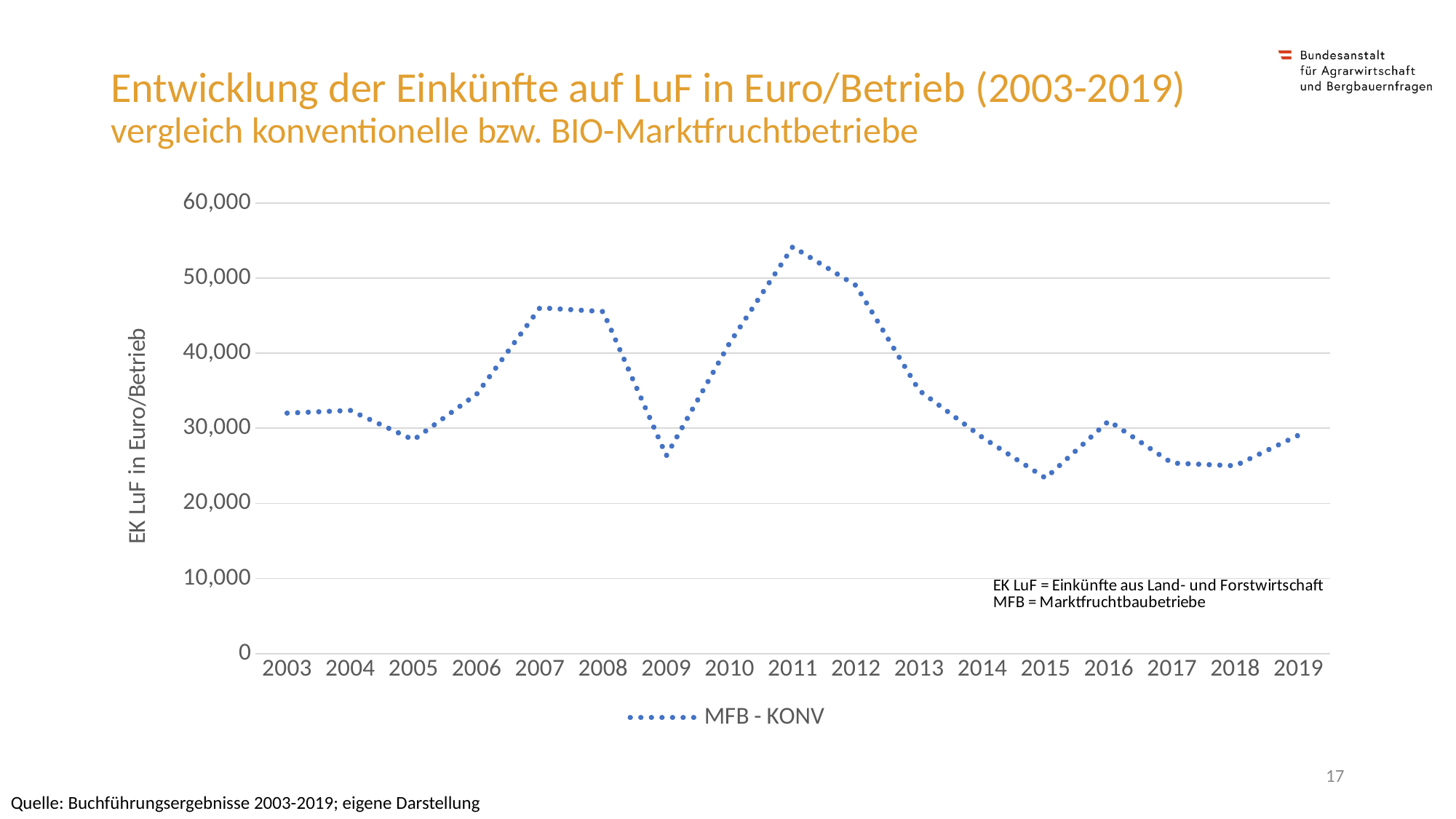

# Entwicklung der Einkünfte auf LuF in Euro/Betrieb (2003-2019) vergleich konventionelle bzw. BIO-Marktfruchtbetriebe

### Chart

| Category | MFB - KONV |
|---|---|
| 2003 | 32012.820135666374 |
| 2004 | 32375.7259187898 |
| 2005 | 28452.709926592815 |
| 2006 | 34544.91907381933 |
| 2007 | 46037.35513993259 |
| 2008 | 45536.25777602012 |
| 2009 | 26342.344153150418 |
| 2010 | 41323.02477334237 |
| 2011 | 54160.7376375376 |
| 2012 | 49010.04296081953 |
| 2013 | 35024.82402116487 |
| 2014 | 28781.877209346934 |
| 2015 | 23355.791341925647 |
| 2016 | 30979.99123302655 |
| 2017 | 25360.87658564391 |
| 2018 | 24996.536380795358 |
| 2019 | 29075.052751726216 |
17
Quelle: Buchführungsergebnisse 2003-2019; eigene Darstellung